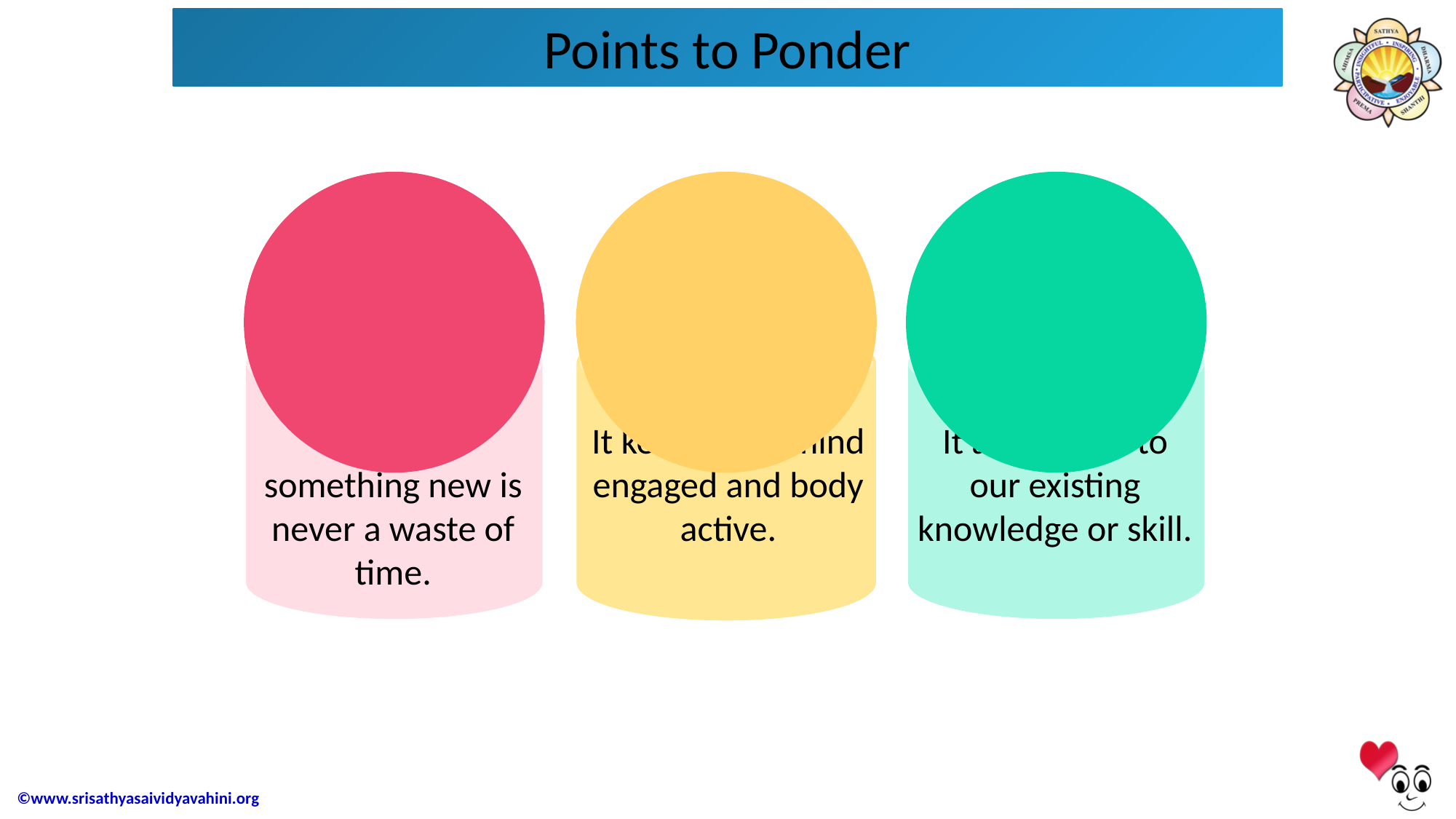

# Points to Ponder

It adds value to our existing knowledge or skill.
Learning something new is never a waste of time.
It keeps your mind engaged and body active.